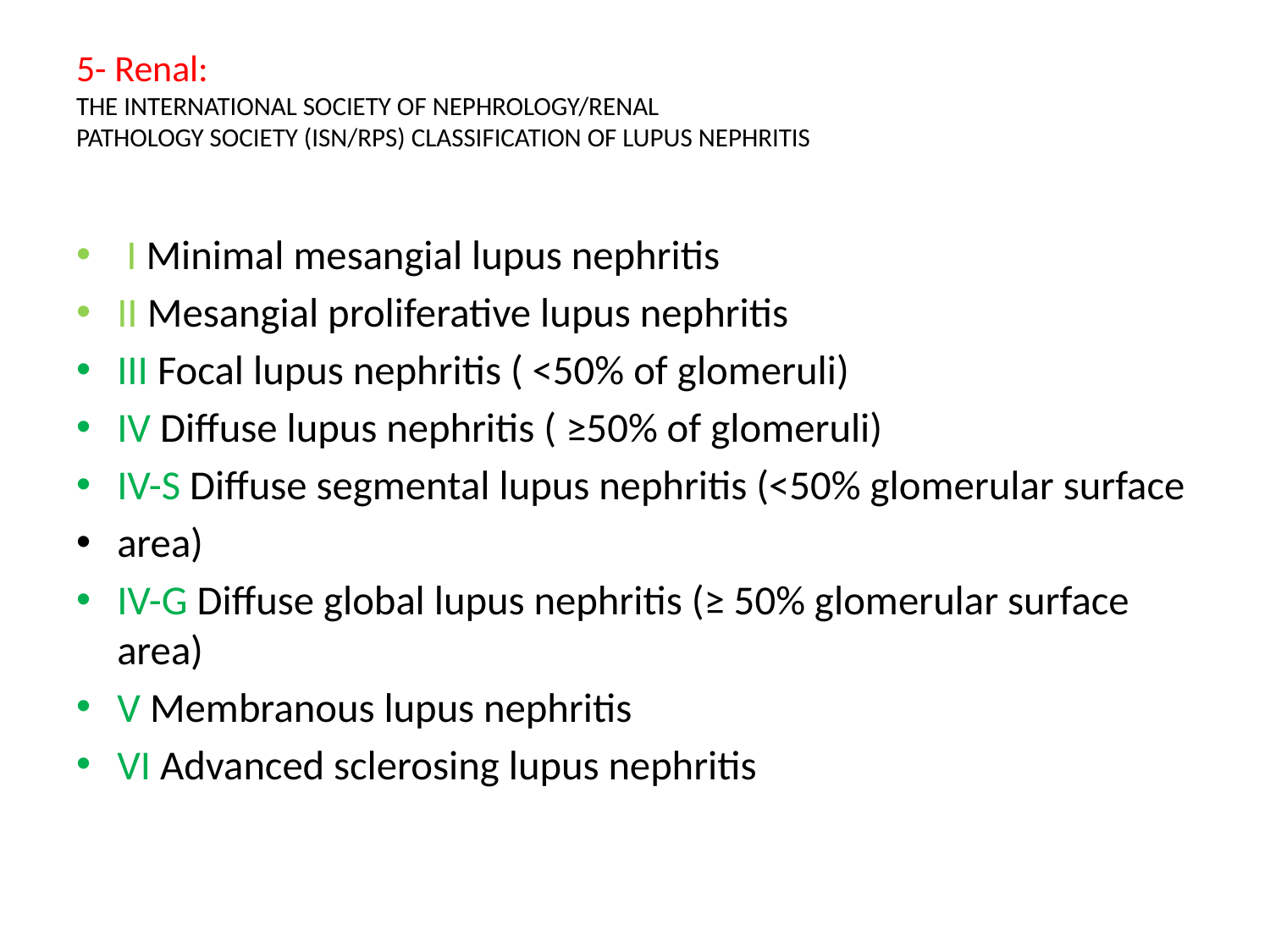

# 5- Renal: THE INTERNATIONAL SOCIETY OF NEPHROLOGY/RENAL PATHOLOGY SOCIETY (ISN/RPS) CLASSIFICATION OF LUPUS NEPHRITIS
 I Minimal mesangial lupus nephritis
II Mesangial proliferative lupus nephritis
III Focal lupus nephritis ( <50% of glomeruli)
IV Diffuse lupus nephritis ( ≥50% of glomeruli)
IV-S Diffuse segmental lupus nephritis (<50% glomerular surface
area)
IV-G Diffuse global lupus nephritis (≥ 50% glomerular surface area)
V Membranous lupus nephritis
VI Advanced sclerosing lupus nephritis